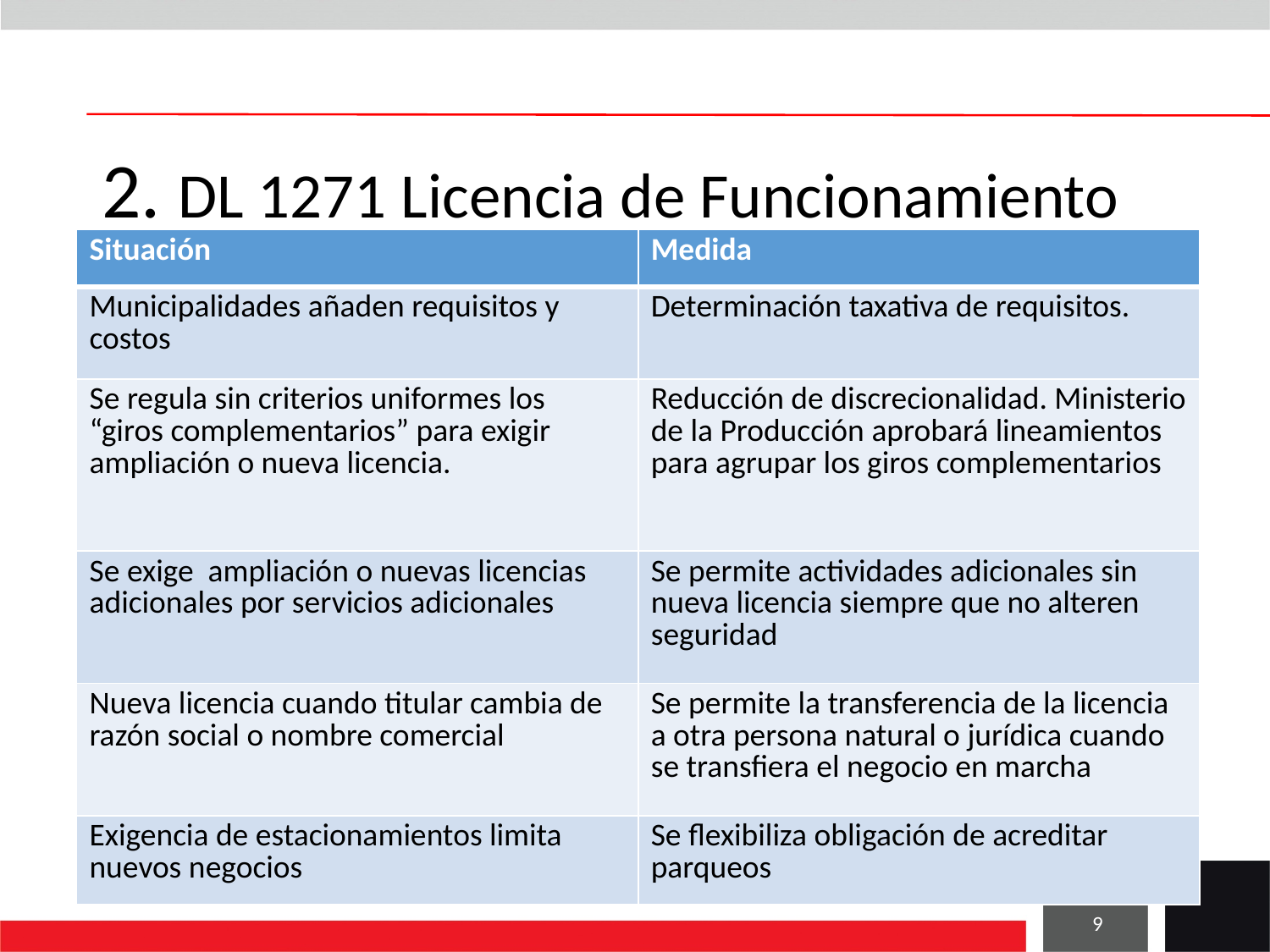

# 2. DL 1271 Licencia de Funcionamiento
| Situación | Medida |
| --- | --- |
| Municipalidades añaden requisitos y costos | Determinación taxativa de requisitos. |
| Se regula sin criterios uniformes los “giros complementarios” para exigir ampliación o nueva licencia. | Reducción de discrecionalidad. Ministerio de la Producción aprobará lineamientos para agrupar los giros complementarios |
| Se exige ampliación o nuevas licencias adicionales por servicios adicionales | Se permite actividades adicionales sin nueva licencia siempre que no alteren seguridad |
| Nueva licencia cuando titular cambia de razón social o nombre comercial | Se permite la transferencia de la licencia a otra persona natural o jurídica cuando se transfiera el negocio en marcha |
| Exigencia de estacionamientos limita nuevos negocios | Se flexibiliza obligación de acreditar parqueos |

9